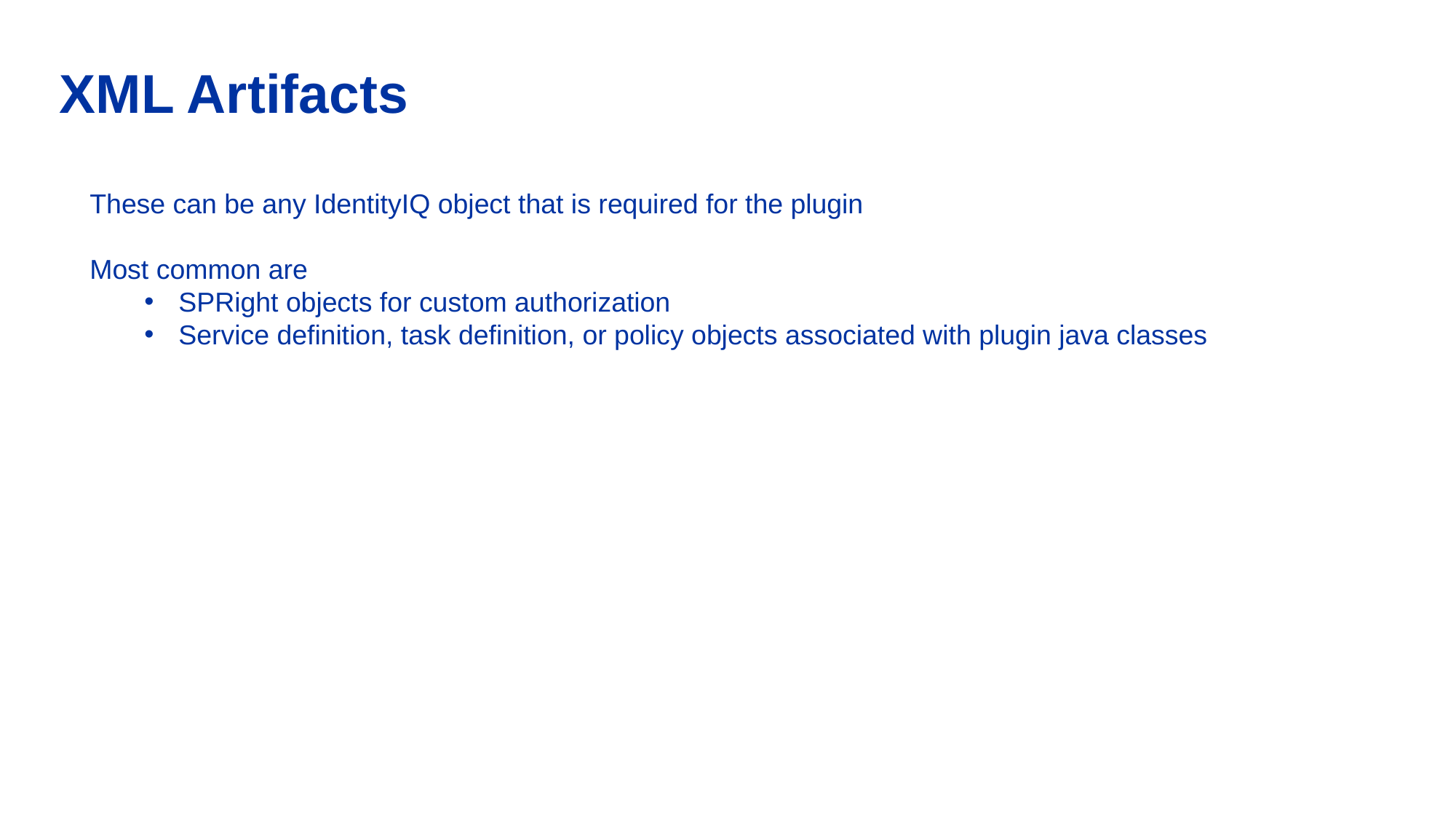

# XML Artifacts
These can be any IdentityIQ object that is required for the plugin

Most common are
SPRight objects for custom authorization
Service definition, task definition, or policy objects associated with plugin java classes